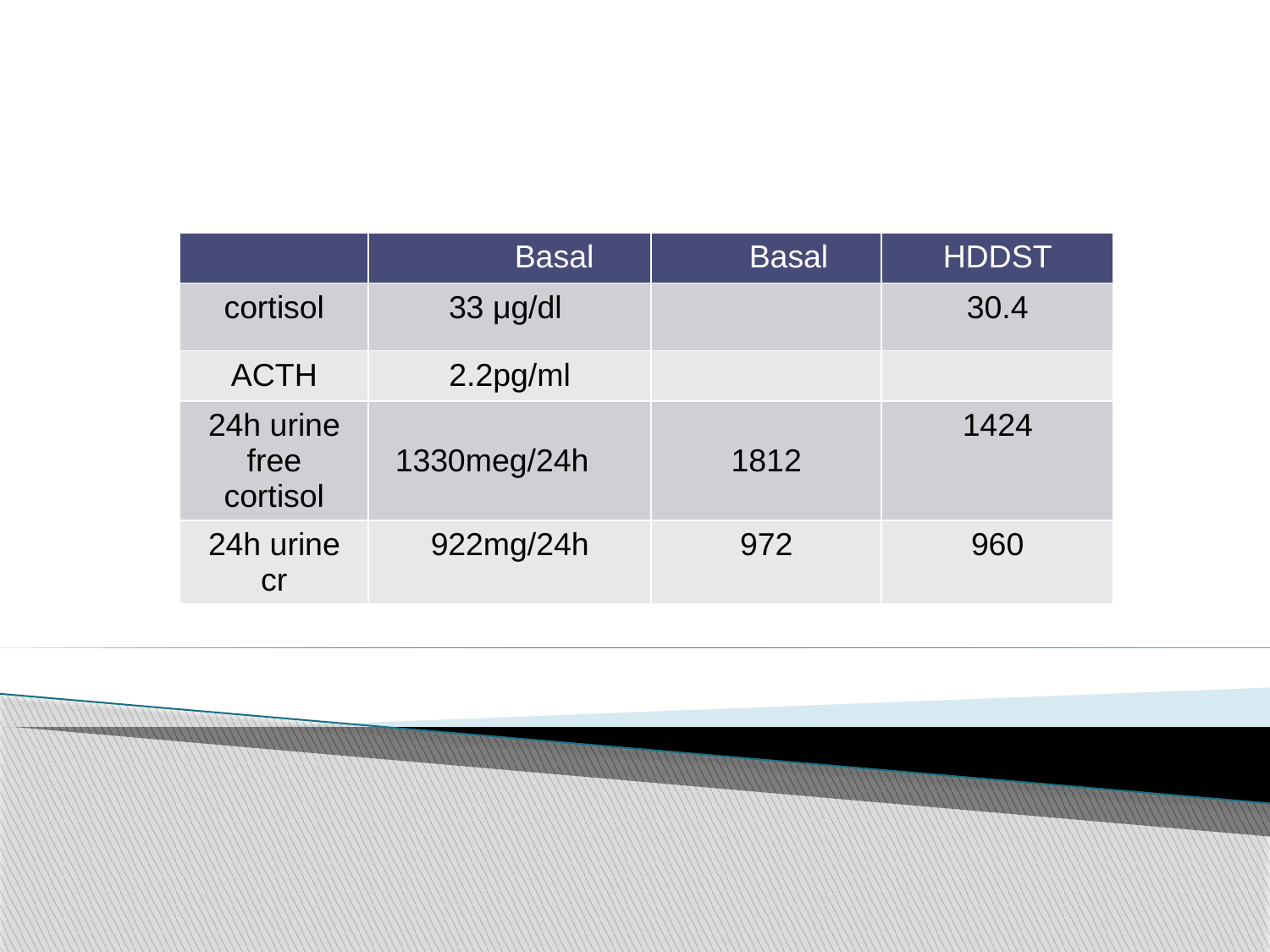

|  | Basal | Basal | HDDST |
| --- | --- | --- | --- |
| cortisol | 33 μg/dl |  | 30.4 |
| ACTH | 2.2pg/ml |  |  |
| 24h urine free cortisol | 1330meg/24h | 1812 | 1424 |
| 24h urine cr | 922mg/24h | 972 | 960 |